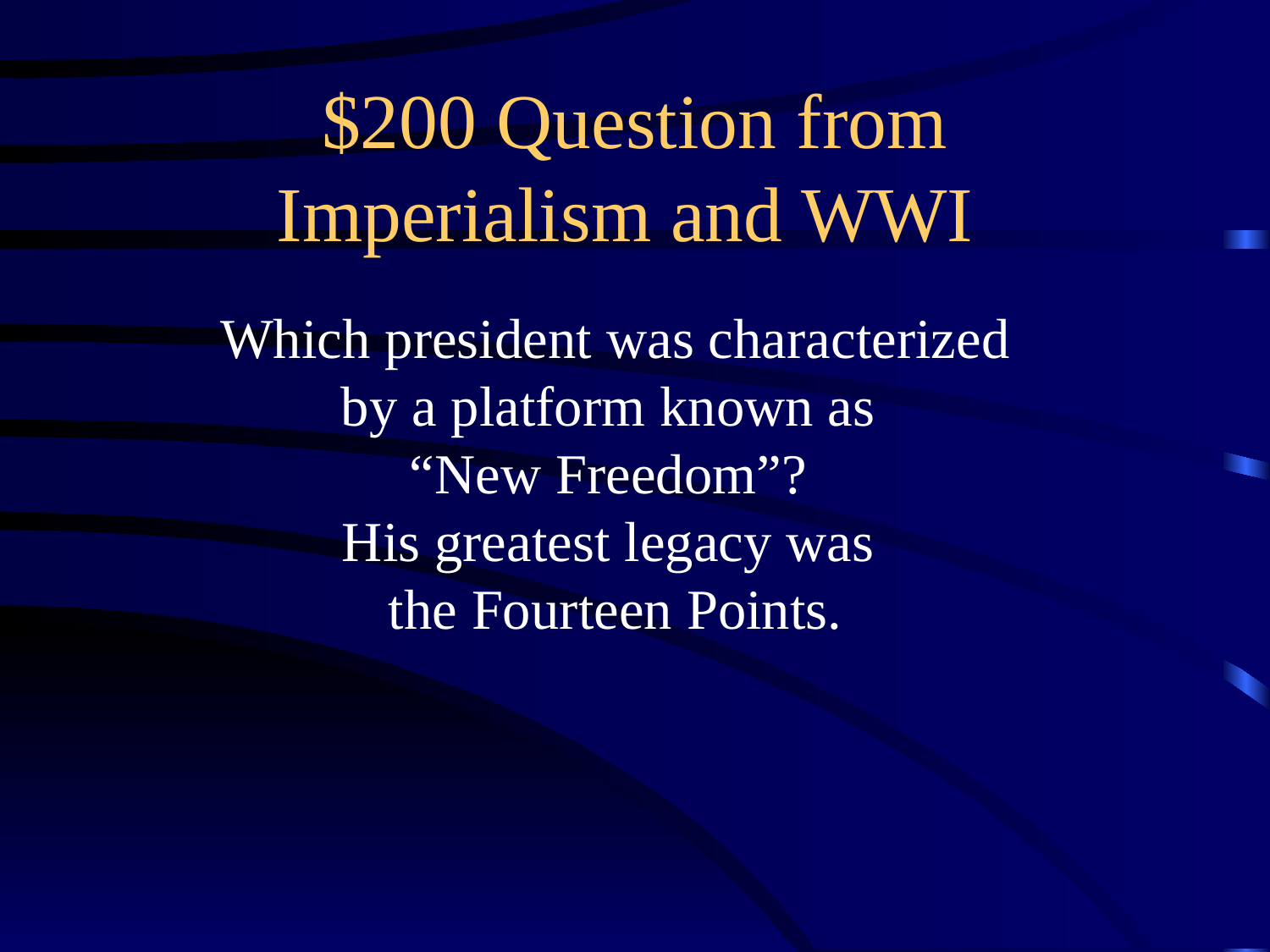

# $200 Question from Imperialism and WWI
Which president was characterized by a platform known as
“New Freedom”?
His greatest legacy was
the Fourteen Points.